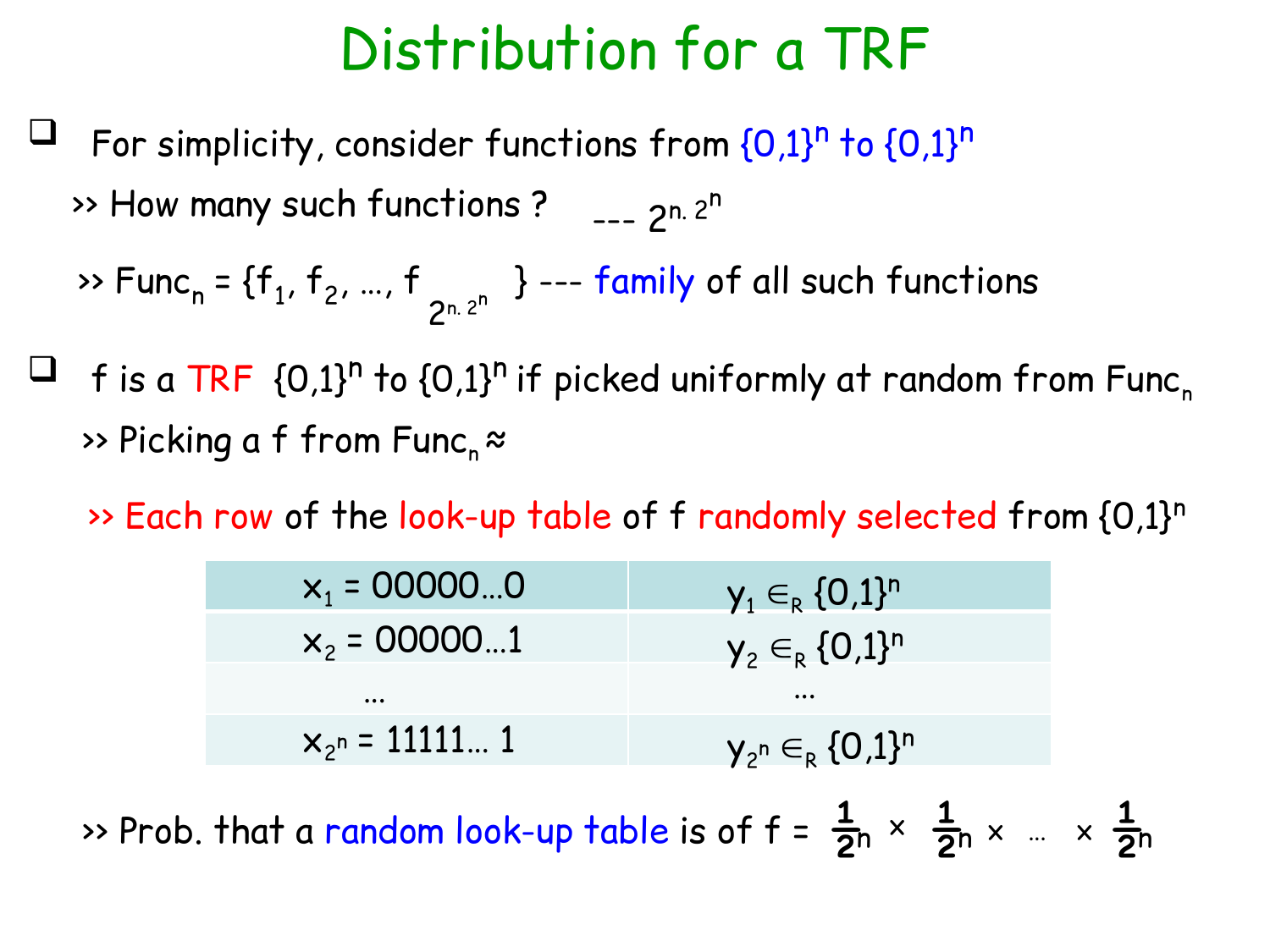

Distribution for a TRF
For simplicity, consider functions from {0,1}n to {0,1}n
>> How many such functions ?
--- 2n. 2n
>> Funcn = {f1, f2, …, f        } --- family of all such functions
2n. 2n
f is a TRF  {0,1}n to {0,1}n if picked uniformly at random from Funcn
>> Picking a f from Funcn ≈
>> Each row of the look-up table of f randomly selected from {0,1}n
x1 = 00000…0
y1 ∈R {0,1}n
|  |  |
| --- | --- |
|  |  |
|  |  |
|  |  |
x2 = 00000…1
y2 ∈R {0,1}n
…
…
x2n = 11111… 1
y2n ∈R {0,1}n
½
n
½
n
½
n
x
x
…
x
>> Prob. that a random look-up table is of f =